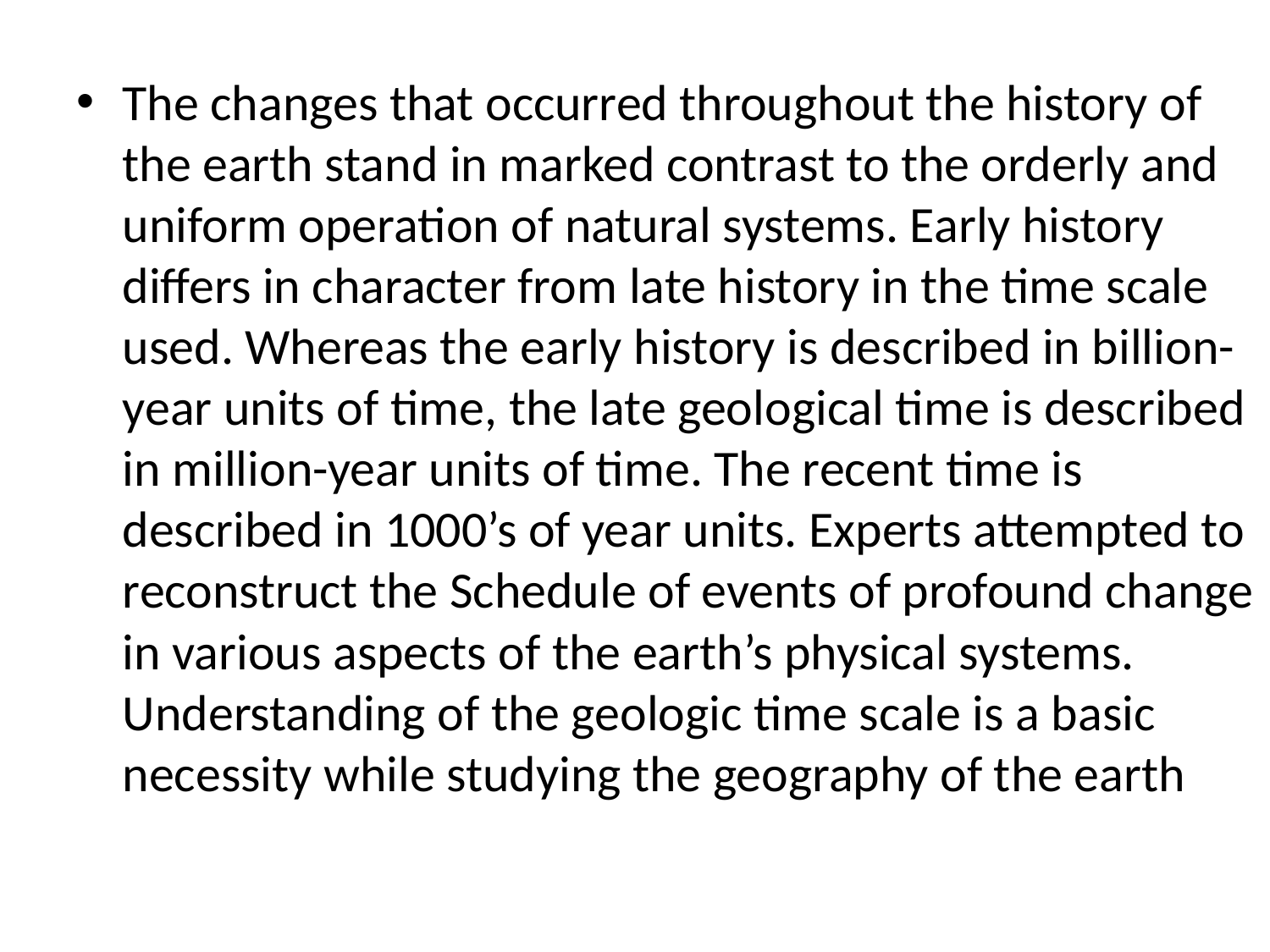

The changes that occurred throughout the history of the earth stand in marked contrast to the orderly and uniform operation of natural systems. Early history differs in character from late history in the time scale used. Whereas the early history is described in billion-year units of time, the late geological time is described in million-year units of time. The recent time is described in 1000’s of year units. Experts attempted to reconstruct the Schedule of events of profound change in various aspects of the earth’s physical systems. Understanding of the geologic time scale is a basic necessity while studying the geography of the earth